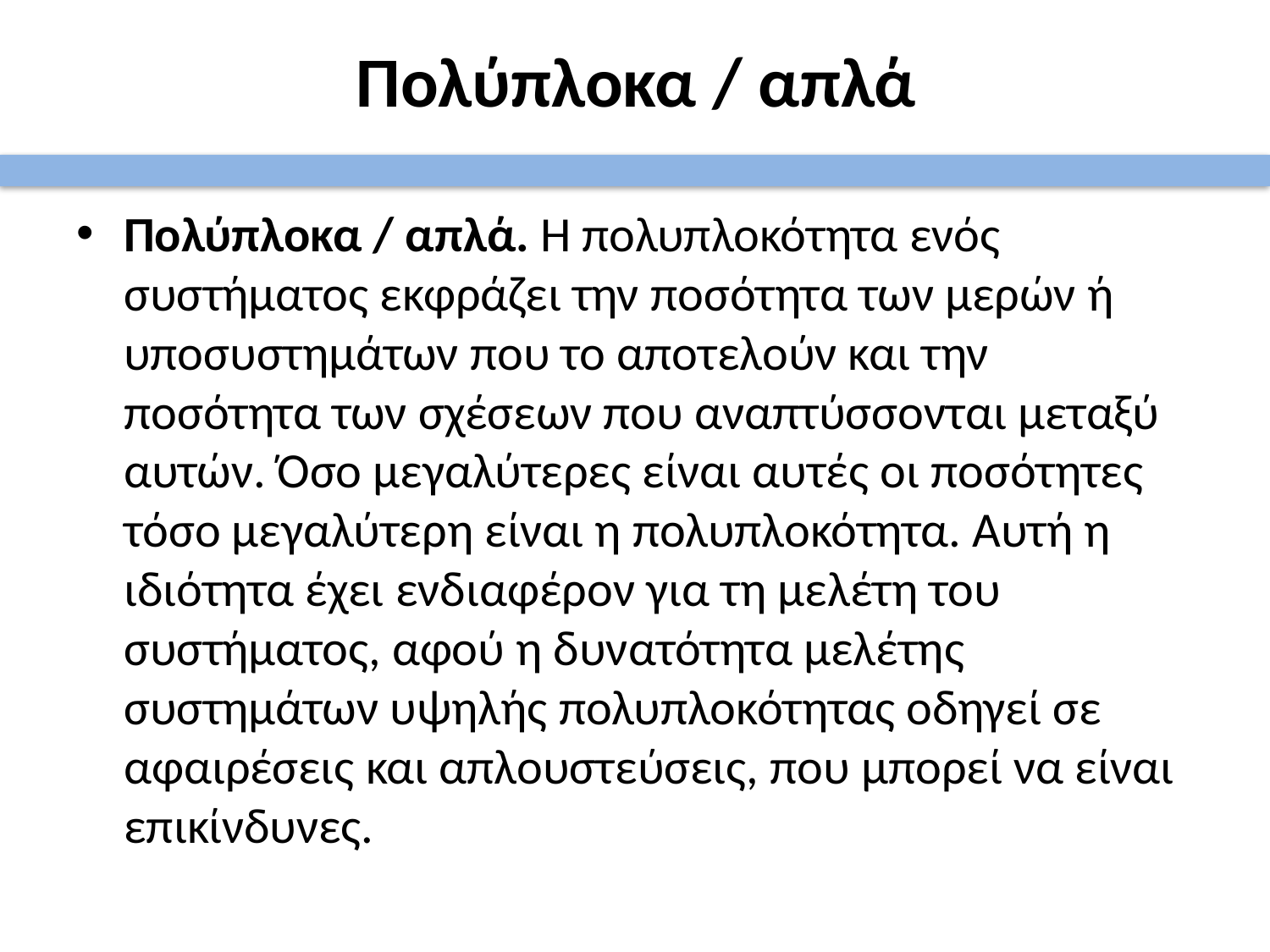

# Πολύπλοκα / απλά
Πολύπλοκα / απλά. Η πολυπλοκότητα ενός συστήματος εκφράζει την ποσότητα των μερών ή υποσυστημάτων που το αποτελούν και την ποσότητα των σχέσεων που αναπτύσσονται μεταξύ αυτών. Όσο μεγαλύτερες είναι αυτές οι ποσότητες τόσο μεγαλύτερη είναι η πολυπλοκότητα. Αυτή η ιδιότητα έχει ενδιαφέρον για τη μελέτη του συστήματος, αφού η δυνατότητα μελέτης συστημάτων υψηλής πολυπλοκότητας οδηγεί σε αφαιρέσεις και απλουστεύσεις, που μπορεί να είναι επικίνδυνες.